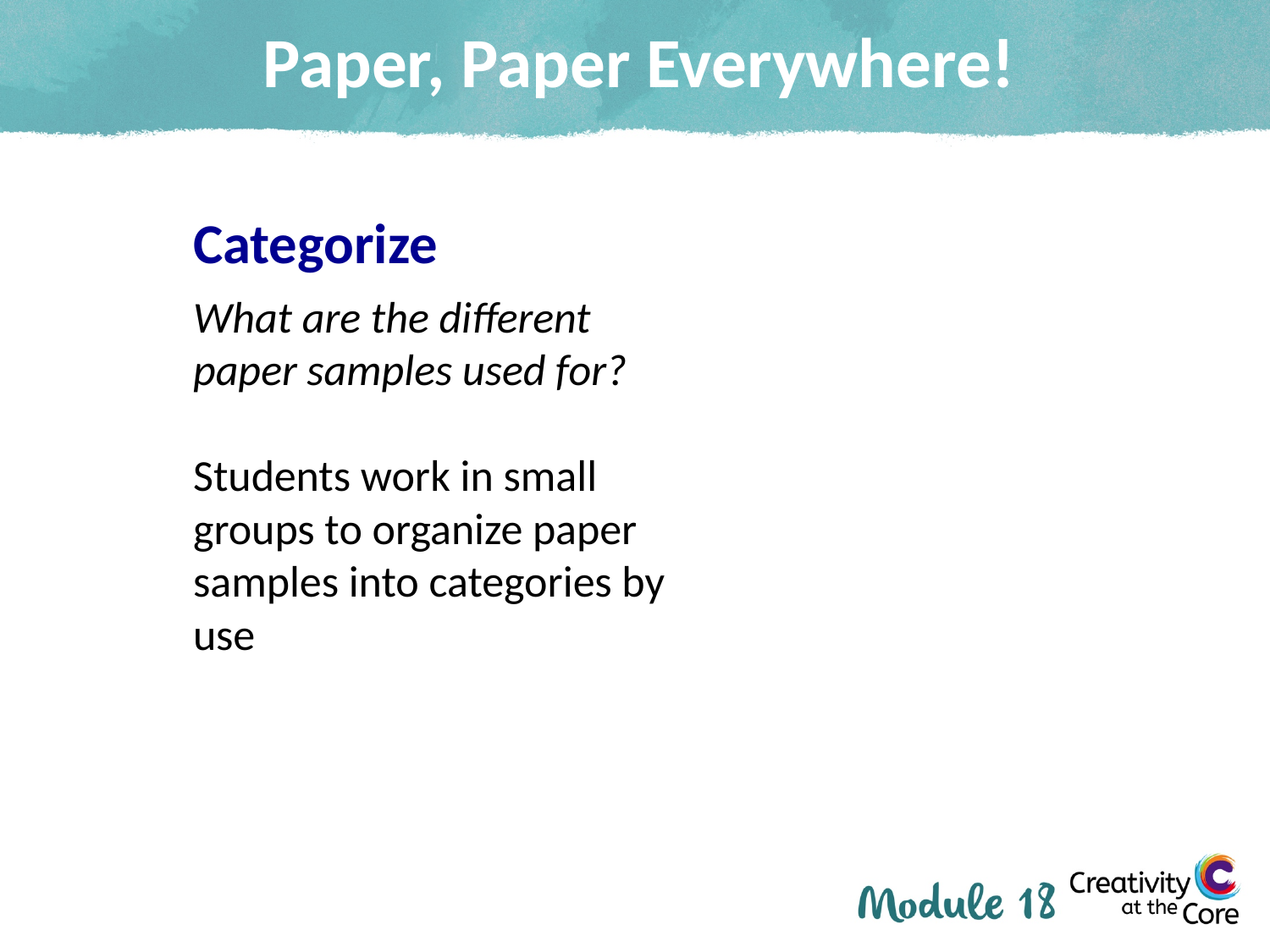

# Paper, Paper Everywhere!
Categorize
What are the different paper samples used for?

Students work in small groups to organize paper samples into categories by use